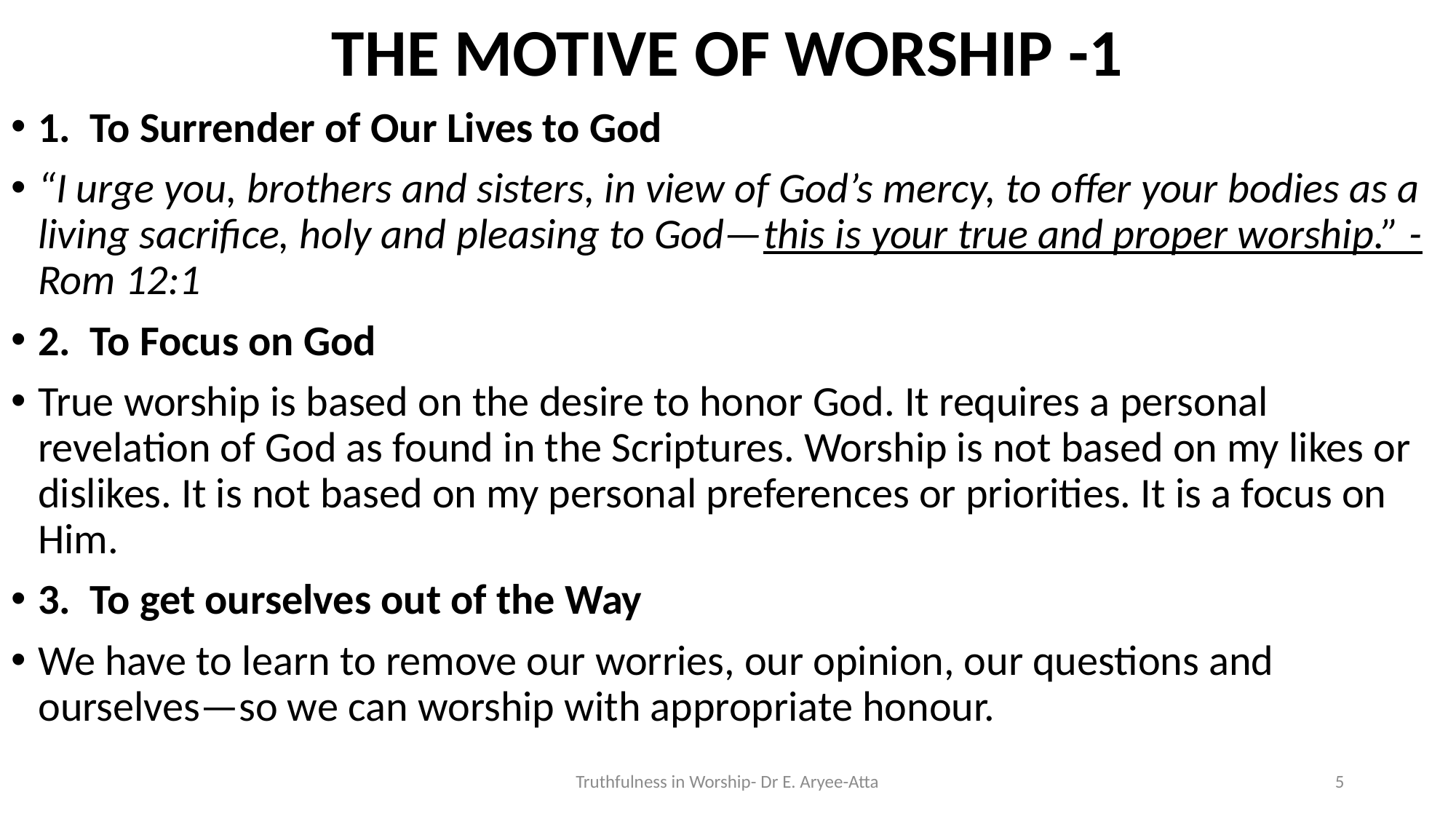

# THE MOTIVE OF WORSHIP -1
1.  To Surrender of Our Lives to God
“I urge you, brothers and sisters, in view of God’s mercy, to offer your bodies as a living sacrifice, holy and pleasing to God—this is your true and proper worship.” -Rom 12:1
2.  To Focus on God
True worship is based on the desire to honor God. It requires a personal revelation of God as found in the Scriptures. Worship is not based on my likes or dislikes. It is not based on my personal preferences or priorities. It is a focus on Him.
3.  To get ourselves out of the Way
We have to learn to remove our worries, our opinion, our questions and ourselves—so we can worship with appropriate honour.
Truthfulness in Worship- Dr E. Aryee-Atta
5